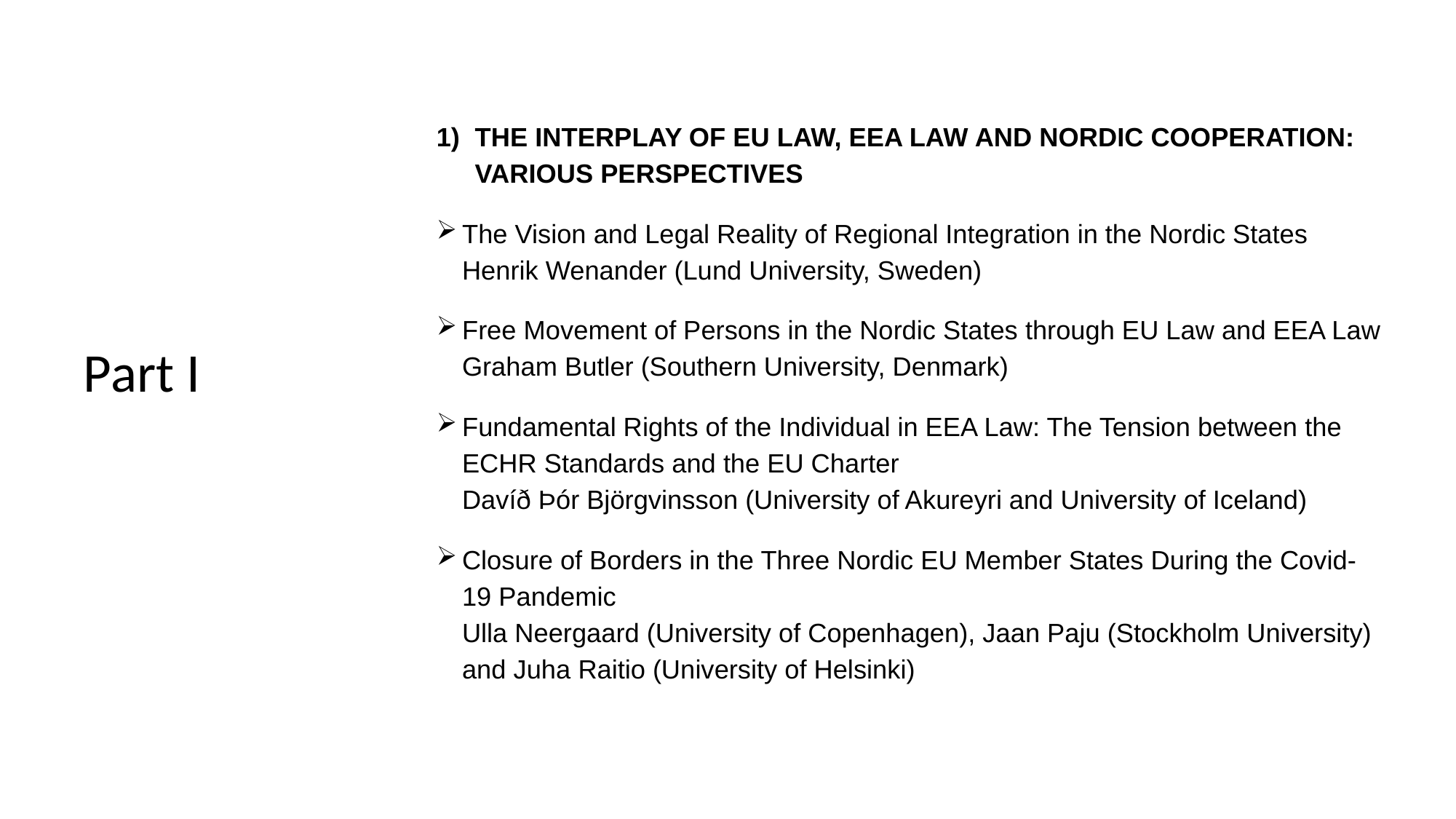

THE INTERPLAY OF EU LAW, EEA LAW AND NORDIC COOPERATION: VARIOUS PERSPECTIVES
The Vision and Legal Reality of Regional Integration in the Nordic States
Henrik Wenander (Lund University, Sweden)
Free Movement of Persons in the Nordic States through EU Law and EEA Law
Graham Butler (Southern University, Denmark)
Fundamental Rights of the Individual in EEA Law: The Tension between the ECHR Standards and the EU Charter
Davíð Þór Björgvinsson (University of Akureyri and University of Iceland)
Closure of Borders in the Three Nordic EU Member States During the Covid-19 Pandemic
Ulla Neergaard (University of Copenhagen), Jaan Paju (Stockholm University) and Juha Raitio (University of Helsinki)
# Part I